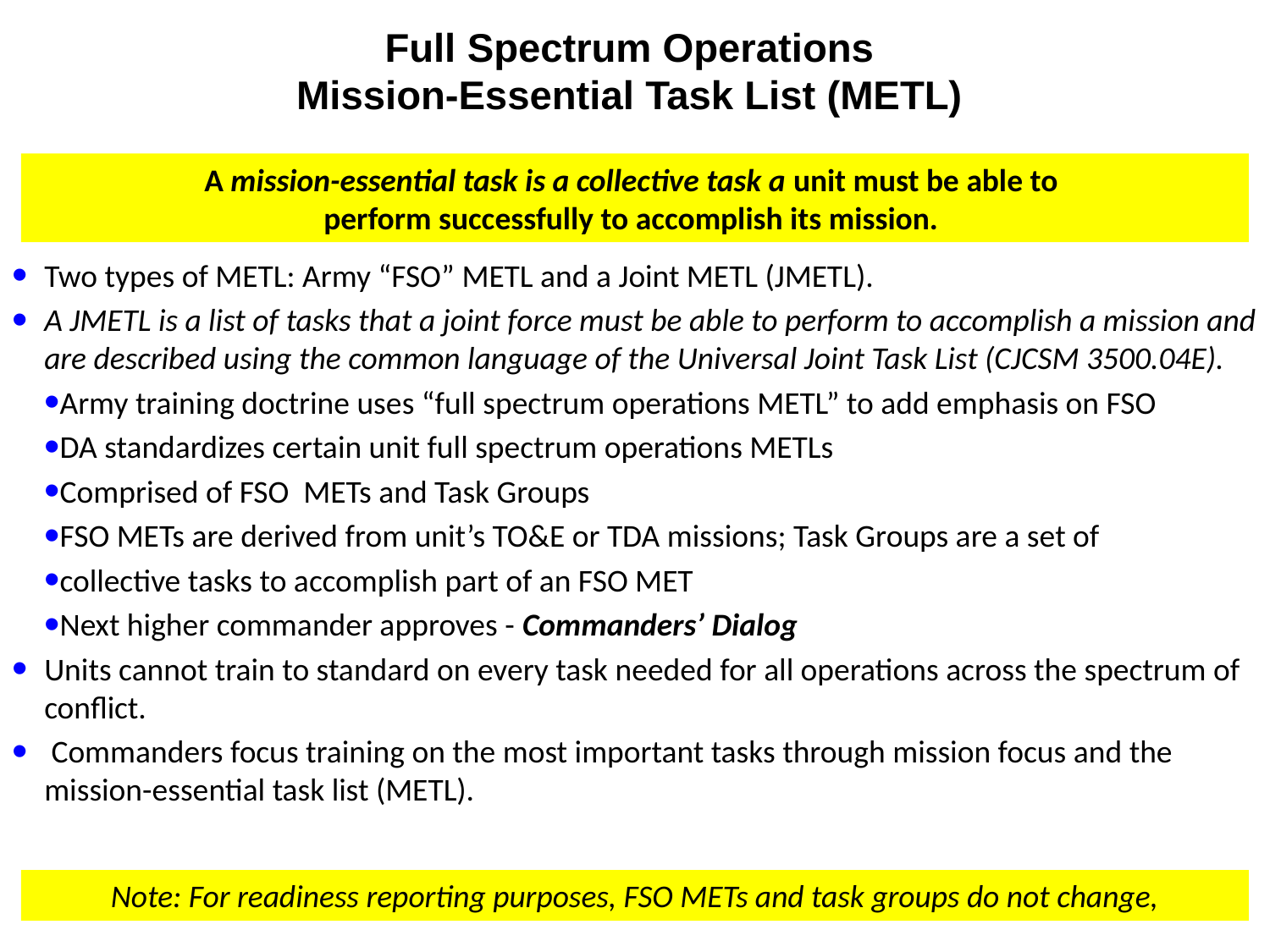

# Full Spectrum Operations Mission-Essential Task List (METL)
A mission-essential task is a collective task a unit must be able to
perform successfully to accomplish its mission.
Two types of METL: Army “FSO” METL and a Joint METL (JMETL).
A JMETL is a list of tasks that a joint force must be able to perform to accomplish a mission and are described using the common language of the Universal Joint Task List (CJCSM 3500.04E).
Army training doctrine uses “full spectrum operations METL” to add emphasis on FSO
DA standardizes certain unit full spectrum operations METLs
Comprised of FSO  METs and Task Groups
FSO METs are derived from unit’s TO&E or TDA missions; Task Groups are a set of
collective tasks to accomplish part of an FSO MET
Next higher commander approves - Commanders’ Dialog
Units cannot train to standard on every task needed for all operations across the spectrum of conflict.
 Commanders focus training on the most important tasks through mission focus and the mission-essential task list (METL).
Note: For readiness reporting purposes, FSO METs and task groups do not change,